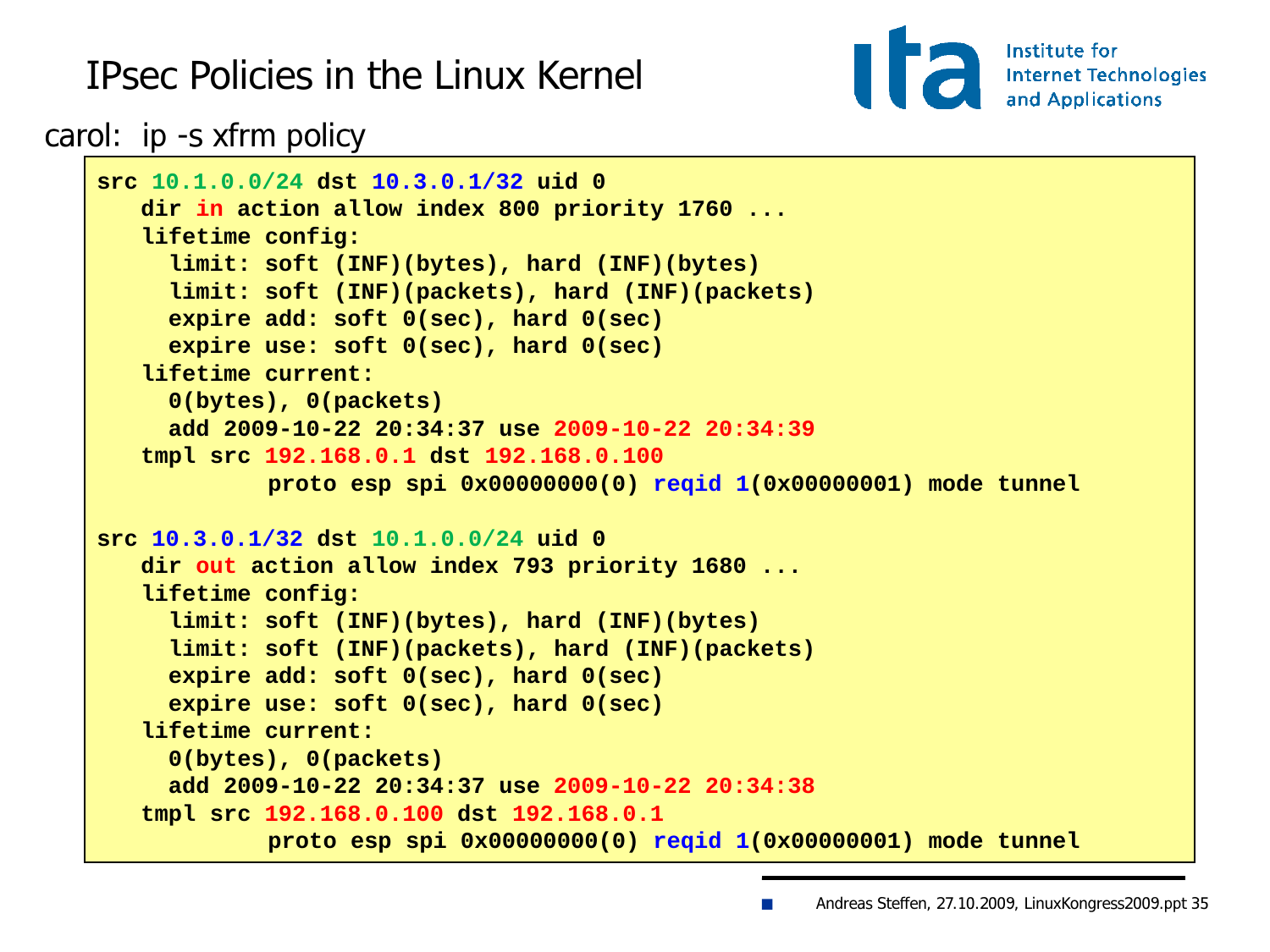

# IPsec Policies in the Linux Kernel
carol:  ip -s xfrm policy
src 10.1.0.0/24 dst 10.3.0.1/32 uid 0
	dir in action allow index 800 priority 1760 ...
	lifetime config:
	  limit: soft (INF)(bytes), hard (INF)(bytes)
	  limit: soft (INF)(packets), hard (INF)(packets)
	  expire add: soft 0(sec), hard 0(sec)
	  expire use: soft 0(sec), hard 0(sec)
	lifetime current:
	  0(bytes), 0(packets)
	  add 2009-10-22 20:34:37 use 2009-10-22 20:34:39
	tmpl src 192.168.0.1 dst 192.168.0.100
		proto esp spi 0x00000000(0) reqid 1(0x00000001) mode tunnel

src 10.3.0.1/32 dst 10.1.0.0/24 uid 0
	dir out action allow index 793 priority 1680 ...
	lifetime config:
	  limit: soft (INF)(bytes), hard (INF)(bytes)
	  limit: soft (INF)(packets), hard (INF)(packets)
	  expire add: soft 0(sec), hard 0(sec)
	  expire use: soft 0(sec), hard 0(sec)
	lifetime current:
	  0(bytes), 0(packets)
	  add 2009-10-22 20:34:37 use 2009-10-22 20:34:38
	tmpl src 192.168.0.100 dst 192.168.0.1
		proto esp spi 0x00000000(0) reqid 1(0x00000001) mode tunnel